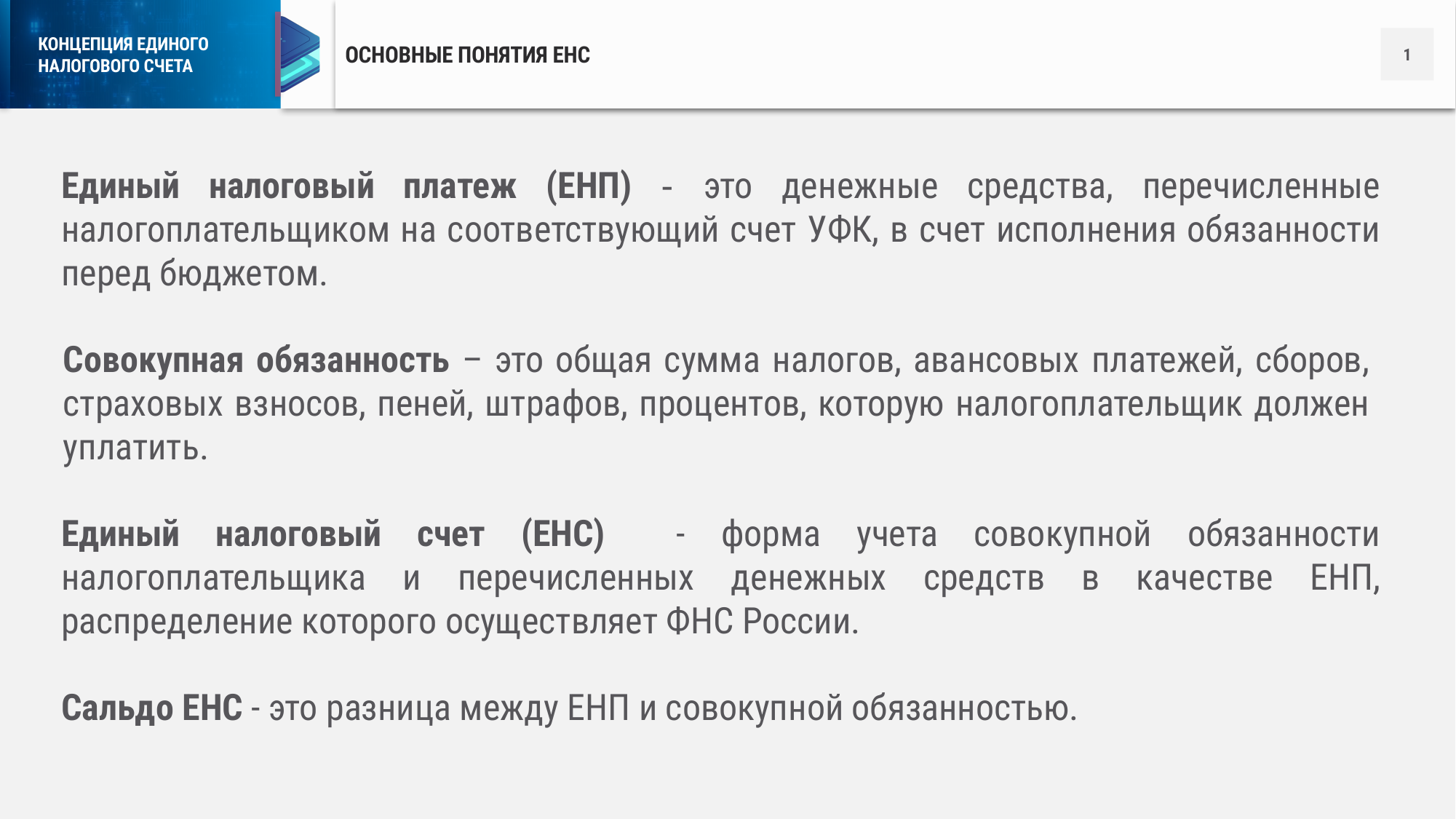

ОСНОВНЫЕ ПОНЯТИЯ ЕНС
1
Единый налоговый платеж (ЕНП) - это денежные средства, перечисленные налогоплательщиком на соответствующий счет УФК, в счет исполнения обязанности перед бюджетом.
Совокупная обязанность – это общая сумма налогов, авансовых платежей, сборов, страховых взносов, пеней, штрафов, процентов, которую налогоплательщик должен уплатить.
Единый налоговый счет (ЕНС)  - форма учета совокупной обязанности налогоплательщика и перечисленных денежных средств в качестве ЕНП, распределение которого осуществляет ФНС России.
Сальдо ЕНС - это разница между ЕНП и совокупной обязанностью.